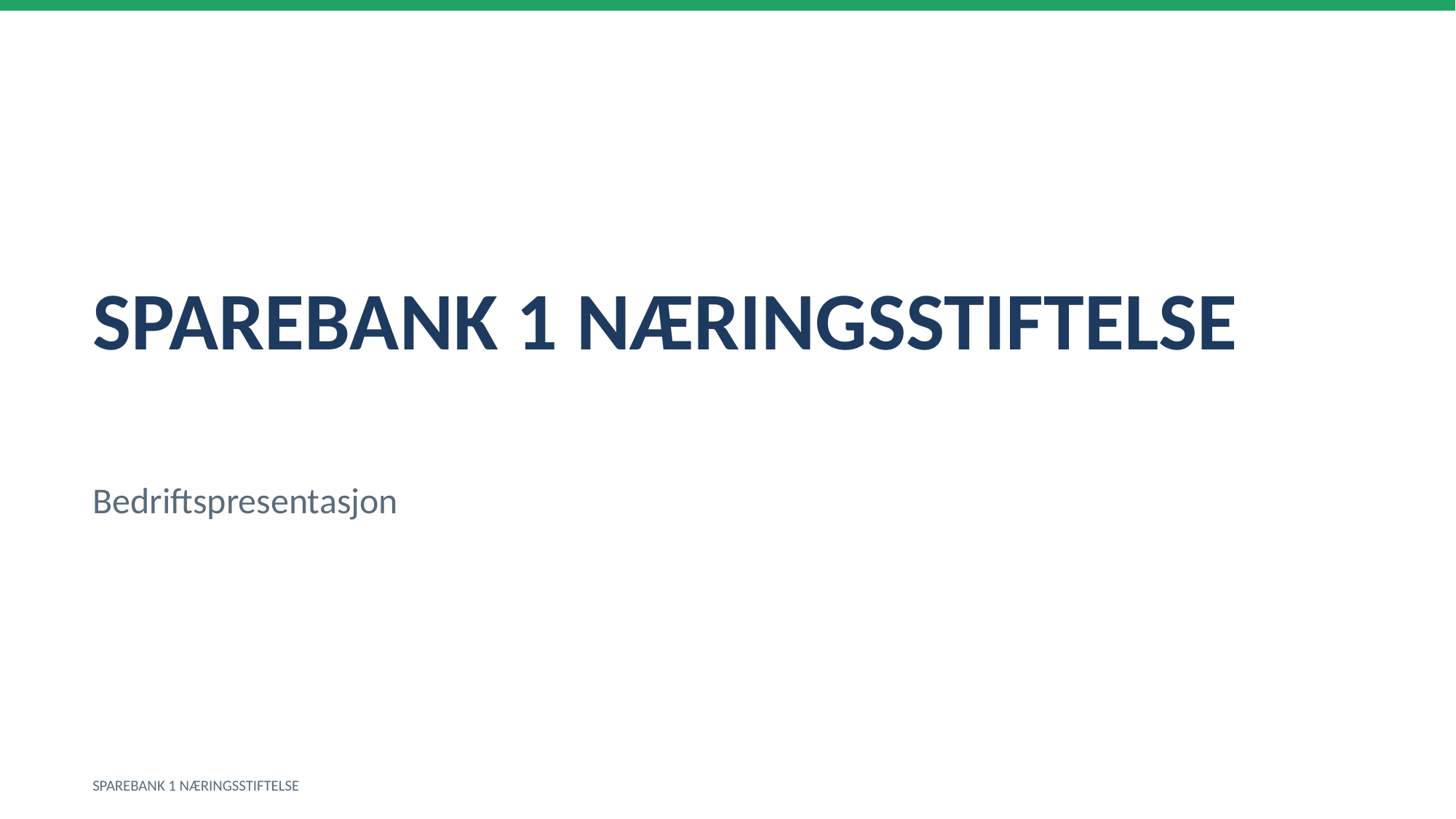

SPAREBANK 1 NÆRINGSSTIFTELSE
Bedriftspresentasjon
SPAREBANK 1 NÆRINGSSTIFTELSE